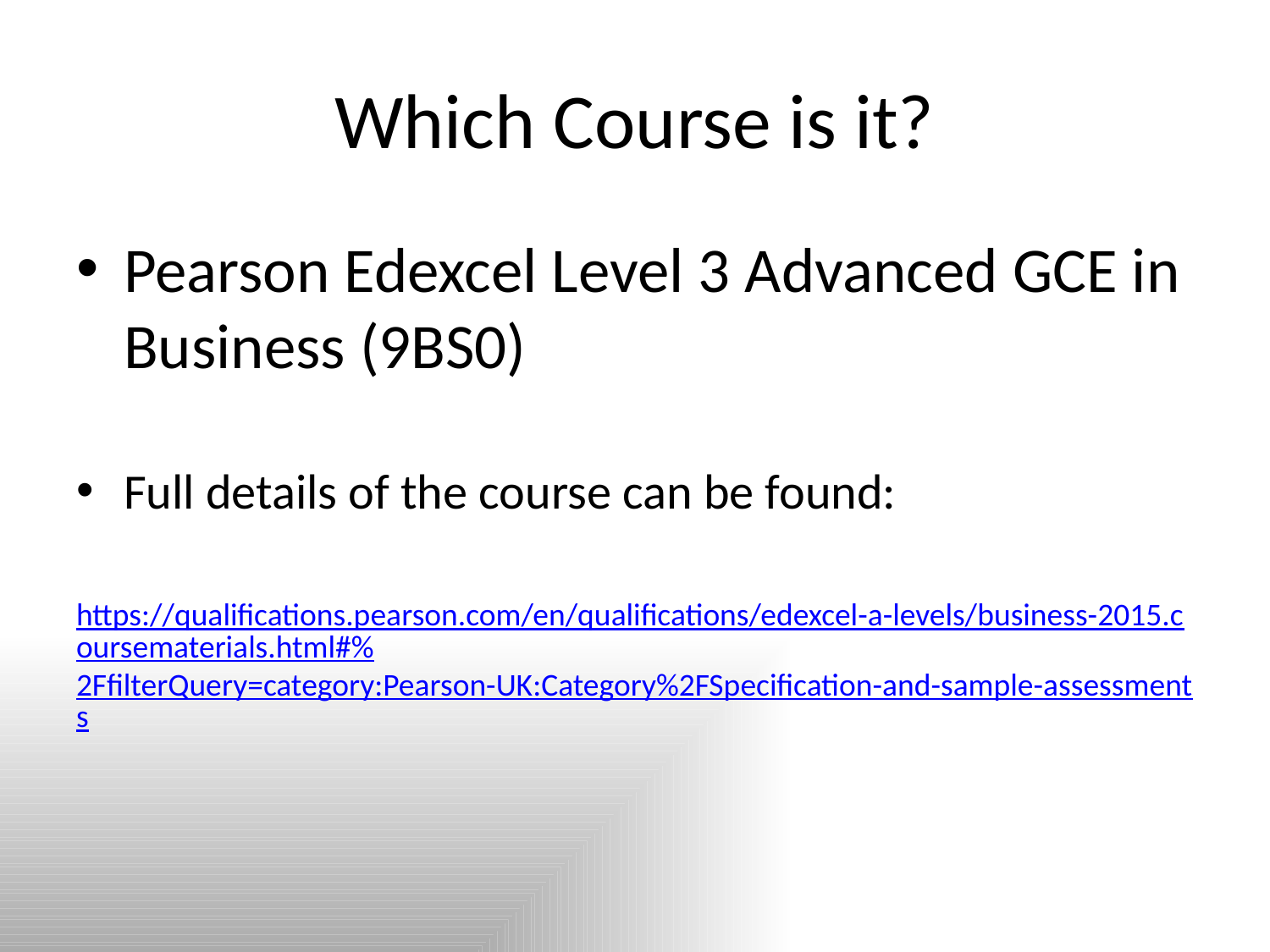

# Which Course is it?
Pearson Edexcel Level 3 Advanced GCE in Business (9BS0)

Full details of the course can be found:

https://qualifications.pearson.com/en/qualifications/edexcel-a-levels/business-2015.coursematerials.html#%2FfilterQuery=category:Pearson-UK:Category%2FSpecification-and-sample-assessments